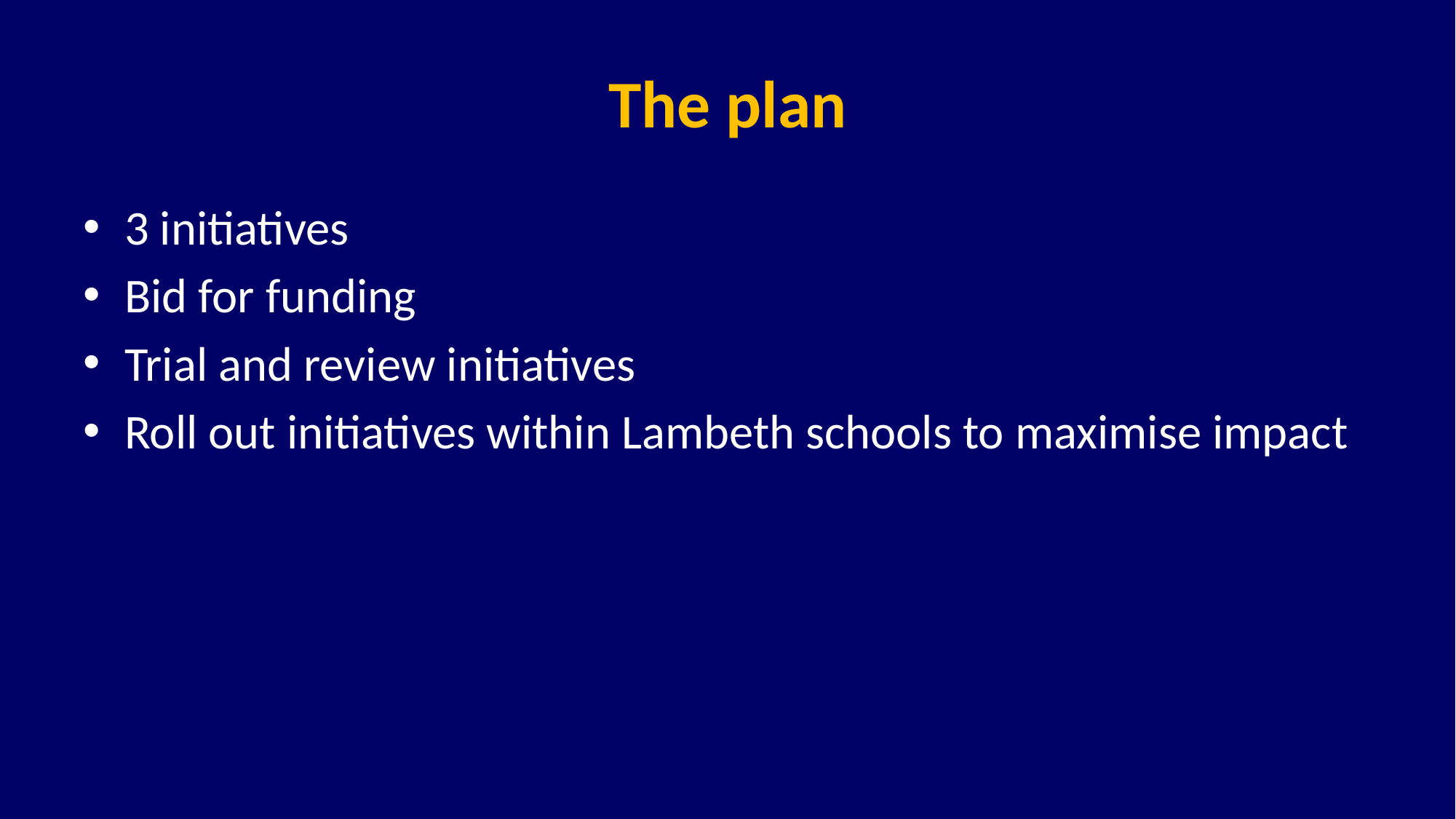

# The plan
3 initiatives
Bid for funding
Trial and review initiatives
Roll out initiatives within Lambeth schools to maximise impact